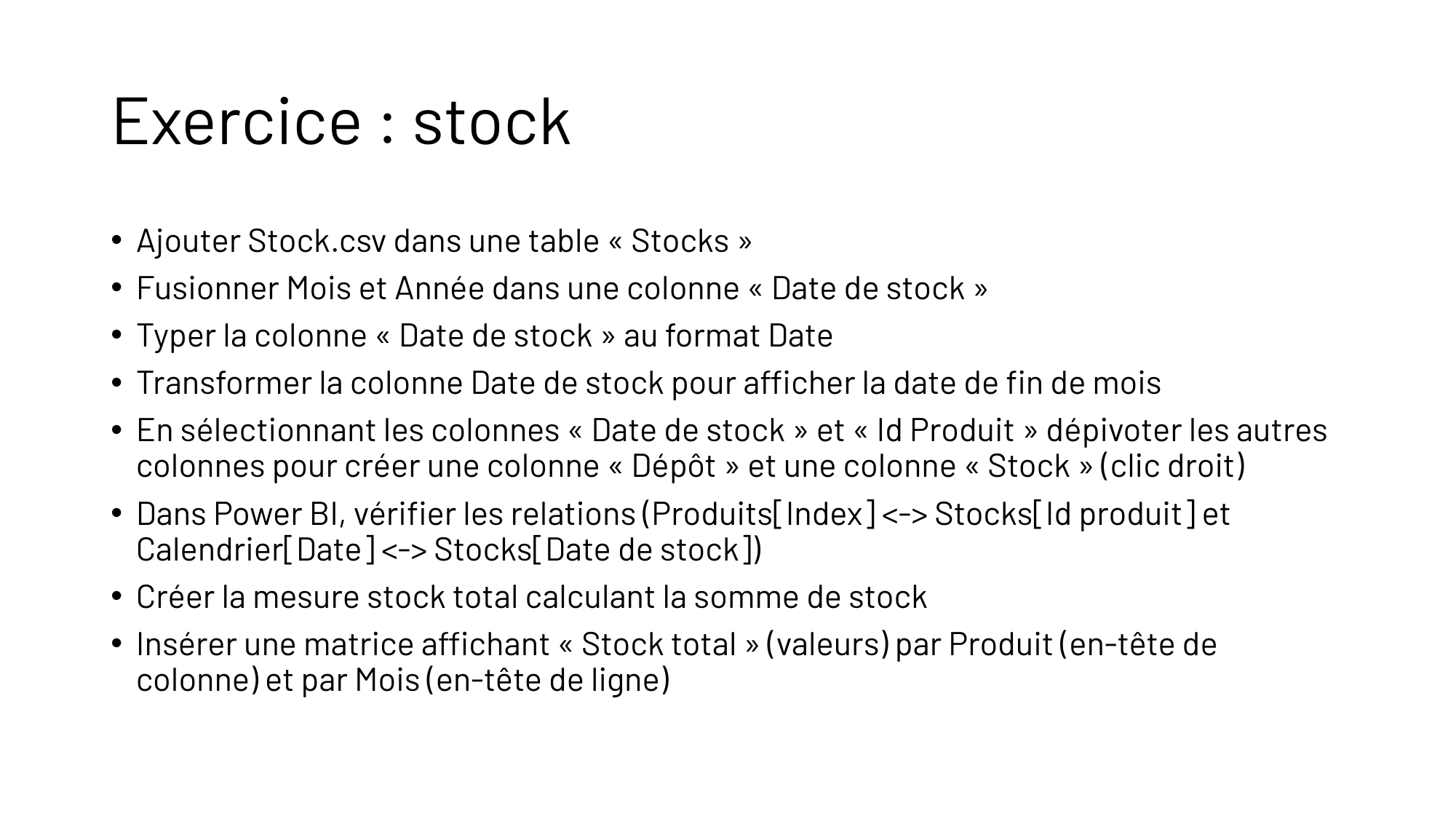

# Exercice : stock
Ajouter Stock.csv dans une table « Stocks »
Fusionner Mois et Année dans une colonne « Date de stock »
Typer la colonne « Date de stock » au format Date
Transformer la colonne Date de stock pour afficher la date de fin de mois
En sélectionnant les colonnes « Date de stock » et « Id Produit » dépivoter les autres colonnes pour créer une colonne « Dépôt » et une colonne « Stock » (clic droit)
Dans Power BI, vérifier les relations (Produits[Index] <-> Stocks[Id produit] et Calendrier[Date] <-> Stocks[Date de stock])
Créer la mesure stock total calculant la somme de stock
Insérer une matrice affichant « Stock total » (valeurs) par Produit (en-tête de colonne) et par Mois (en-tête de ligne)